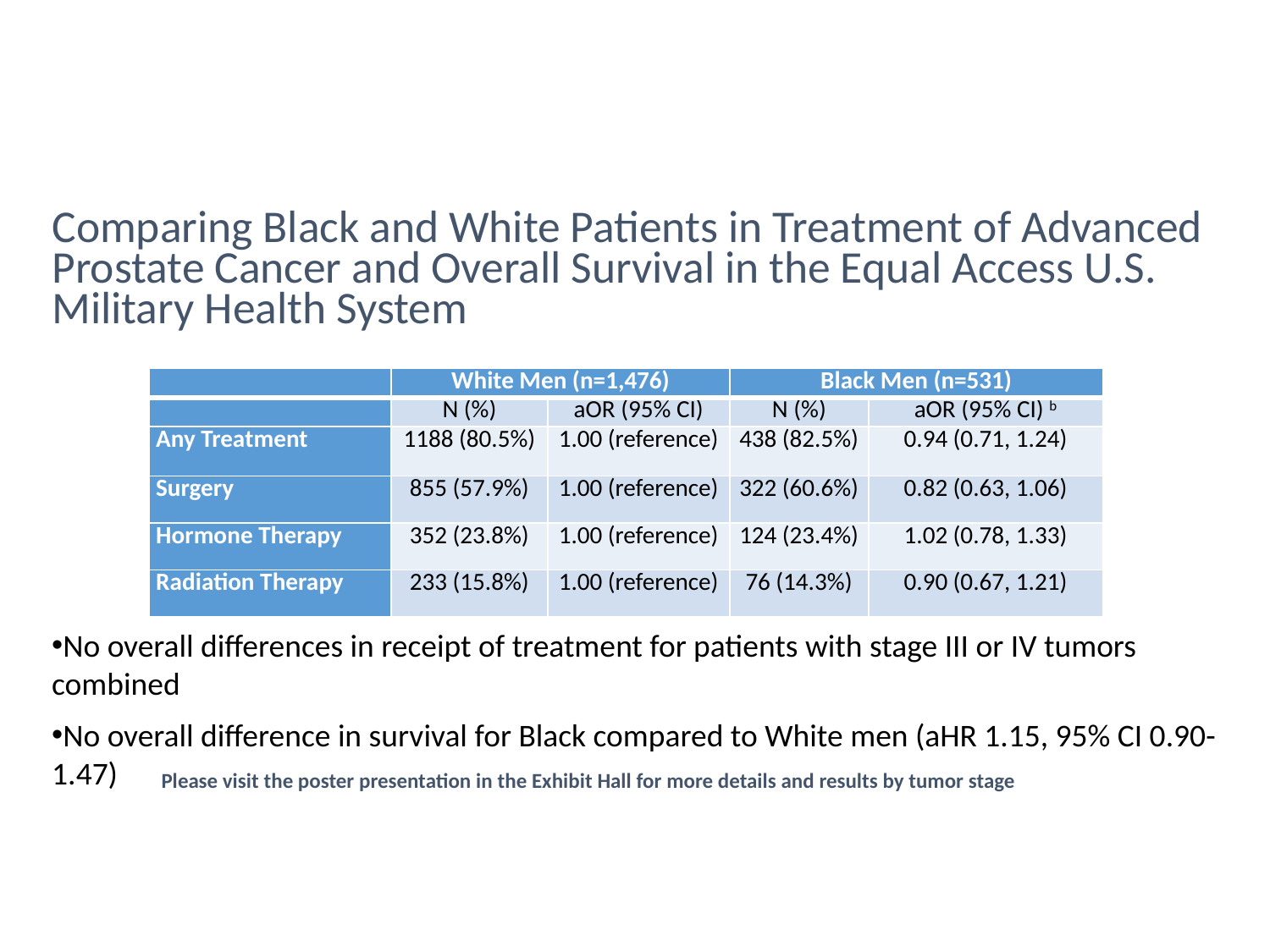

# Comparing Black and White Patients in Treatment of Advanced Prostate Cancer and Overall Survival in the Equal Access U.S. Military Health System
|  | White Men (n=1,476) |  | Black Men (n=531) |  |
| --- | --- | --- | --- | --- |
|  | N (%) | aOR (95% CI) | N (%) | aOR (95% CI) b |
| Any Treatment | 1188 (80.5%) | 1.00 (reference) | 438 (82.5%) | 0.94 (0.71, 1.24) |
| Surgery | 855 (57.9%) | 1.00 (reference) | 322 (60.6%) | 0.82 (0.63, 1.06) |
| Hormone Therapy | 352 (23.8%) | 1.00 (reference) | 124 (23.4%) | 1.02 (0.78, 1.33) |
| Radiation Therapy | 233 (15.8%) | 1.00 (reference) | 76 (14.3%) | 0.90 (0.67, 1.21) |
No overall differences in receipt of treatment for patients with stage III or IV tumors combined
No overall difference in survival for Black compared to White men (aHR 1.15, 95% CI 0.90-1.47)
Please visit the poster presentation in the Exhibit Hall for more details and results by tumor stage